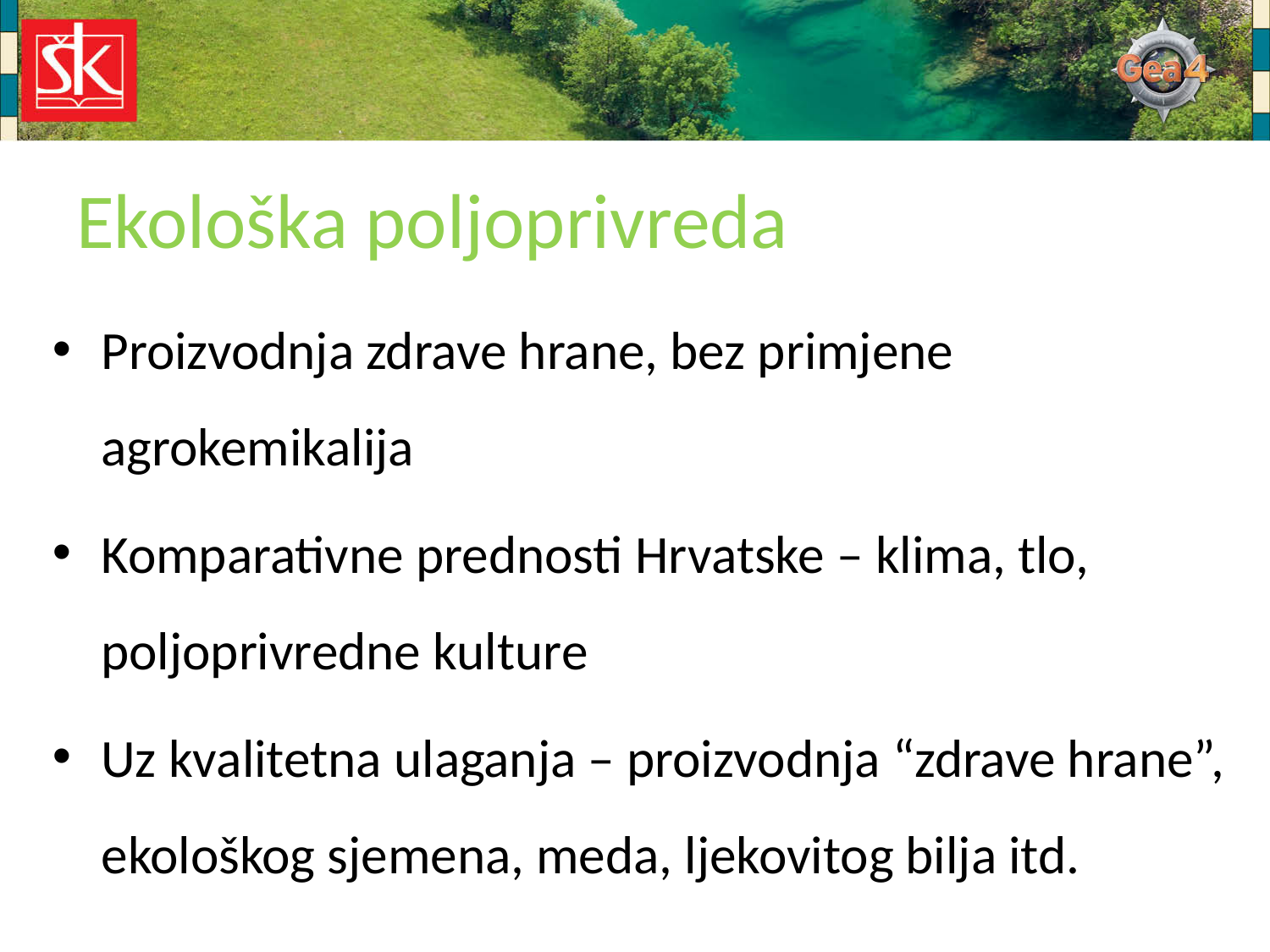

# Ekološka poljoprivreda
Proizvodnja zdrave hrane, bez primjene agrokemikalija
Komparativne prednosti Hrvatske – klima, tlo, poljoprivredne kulture
Uz kvalitetna ulaganja – proizvodnja “zdrave hrane”, ekološkog sjemena, meda, ljekovitog bilja itd.